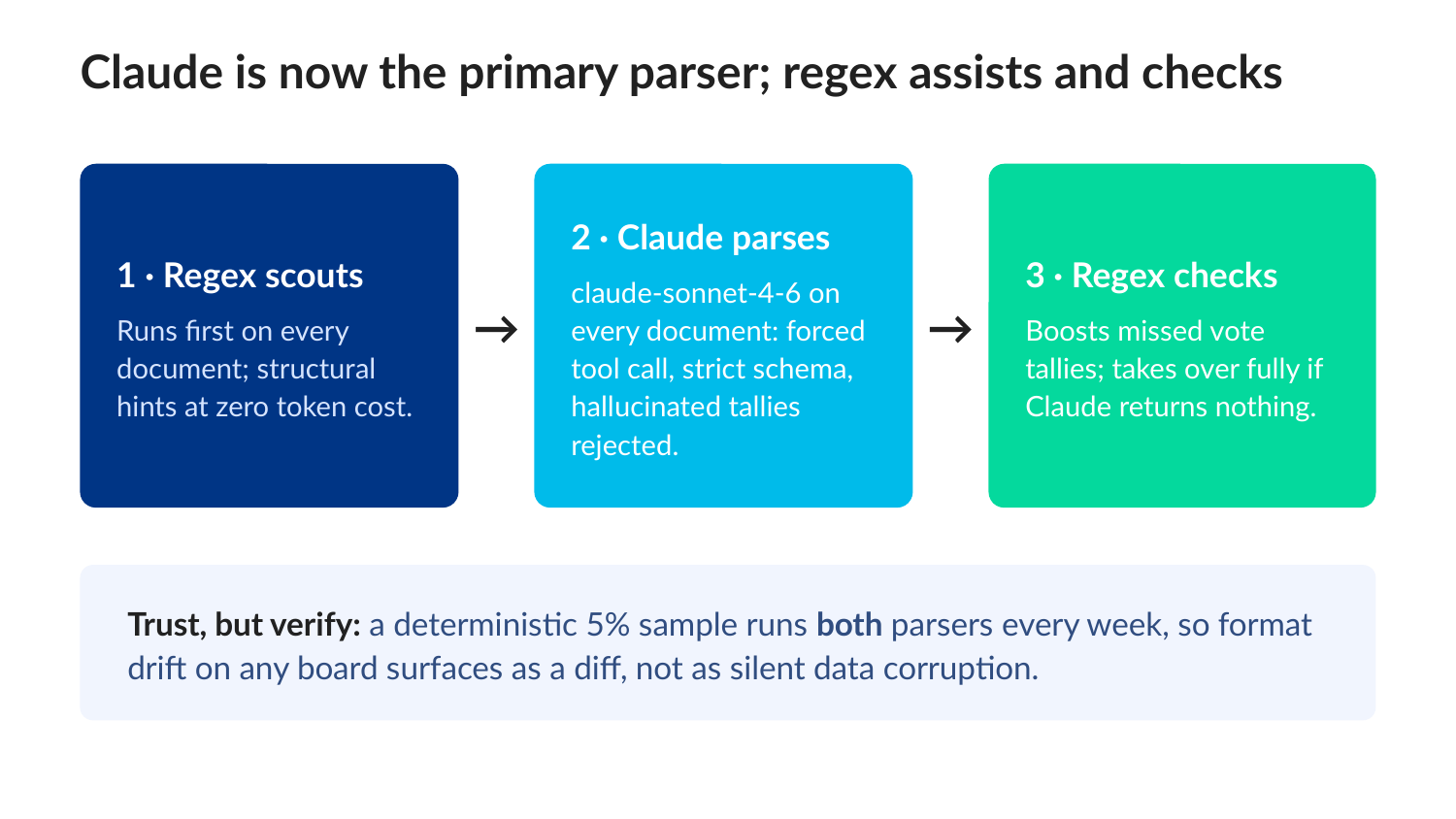

Claude is now the primary parser; regex assists and checks
1 · Regex scouts
Runs first on every document; structural hints at zero token cost.
2 · Claude parses
claude-sonnet-4-6 on every document: forced tool call, strict schema, hallucinated tallies rejected.
3 · Regex checks
Boosts missed vote tallies; takes over fully if Claude returns nothing.
→
→
Trust, but verify: a deterministic 5% sample runs both parsers every week, so format drift on any board surfaces as a diff, not as silent data corruption.